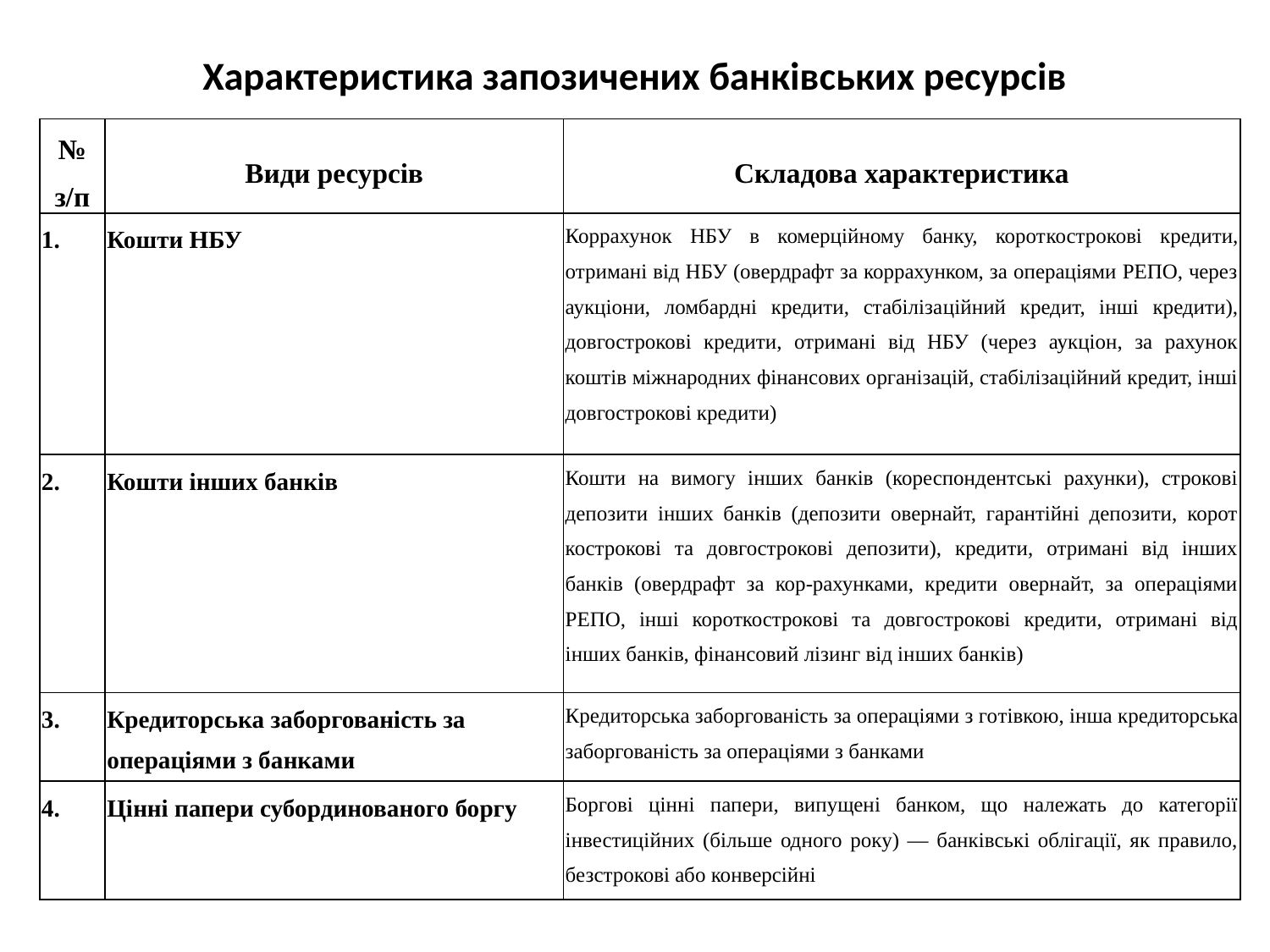

# Характеристика запозичених банківських ресурсів
| № з/п | Види ресурсів | Складова характеристика |
| --- | --- | --- |
| 1. | Кошти НБУ | Коррахунок НБУ в комерційному банку, корот­кострокові кредити, отримані від НБУ (овердрафт за коррахунком, за операціями РЕПО, через аукціони, ломбардні кредити, стабіліза­ційний кредит, інші кредити), довгострокові кредити, отримані від НБУ (через аукціон, за рахунок коштів міжнародних фінансових організацій, стабілізаційний кредит, інші довгострокові кредити) |
| 2. | Кошти інших банків | Кошти на вимогу інших банків (кореспондентські рахунки), строкові депозити інших банків (депозити овернайт, гарантійні депозити, корот­кострокові та довгострокові депозити), кредити, отримані від інших банків (овердрафт за кор-рахунками, кредити овернайт, за операціями РЕПО, інші короткострокові та довгострокові кредити, отримані від інших банків, фінансовий лізинг від інших банків) |
| 3. | Кредиторська заборгованість за операціями з банками | Кредиторська заборгованість за операціями з го­тівкою, інша кредиторська заборгованість за операціями з банками |
| 4. | Цінні папери субординованого боргу | Боргові цінні папери, випущені банком, що належать до категорії інвестиційних (більше одного року) — банківські облігації, як правило, безстрокові або конверсійні |